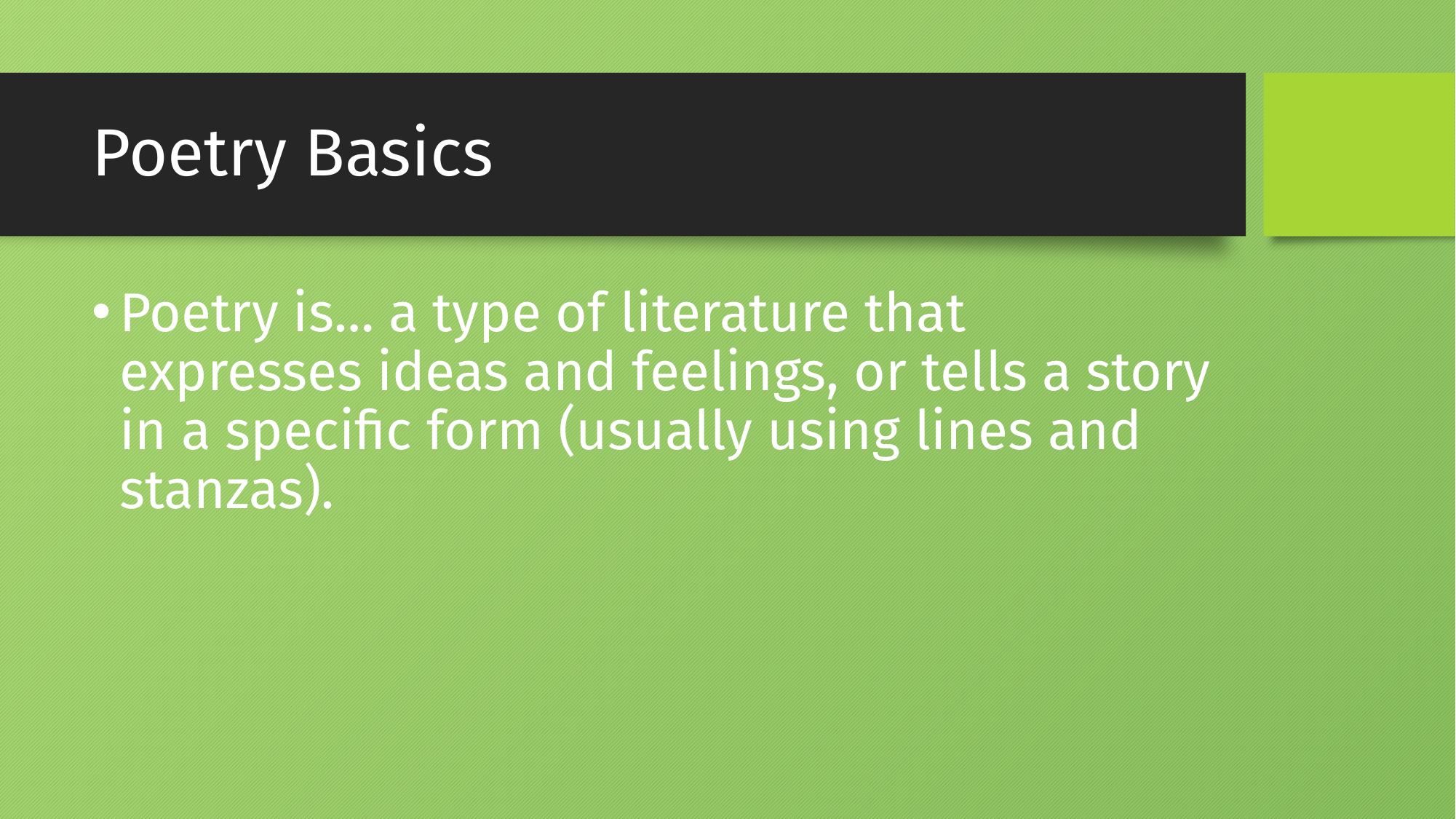

# Poetry Basics
Poetry is… a type of literature that expresses ideas and feelings, or tells a story in a specific form (usually using lines and stanzas).